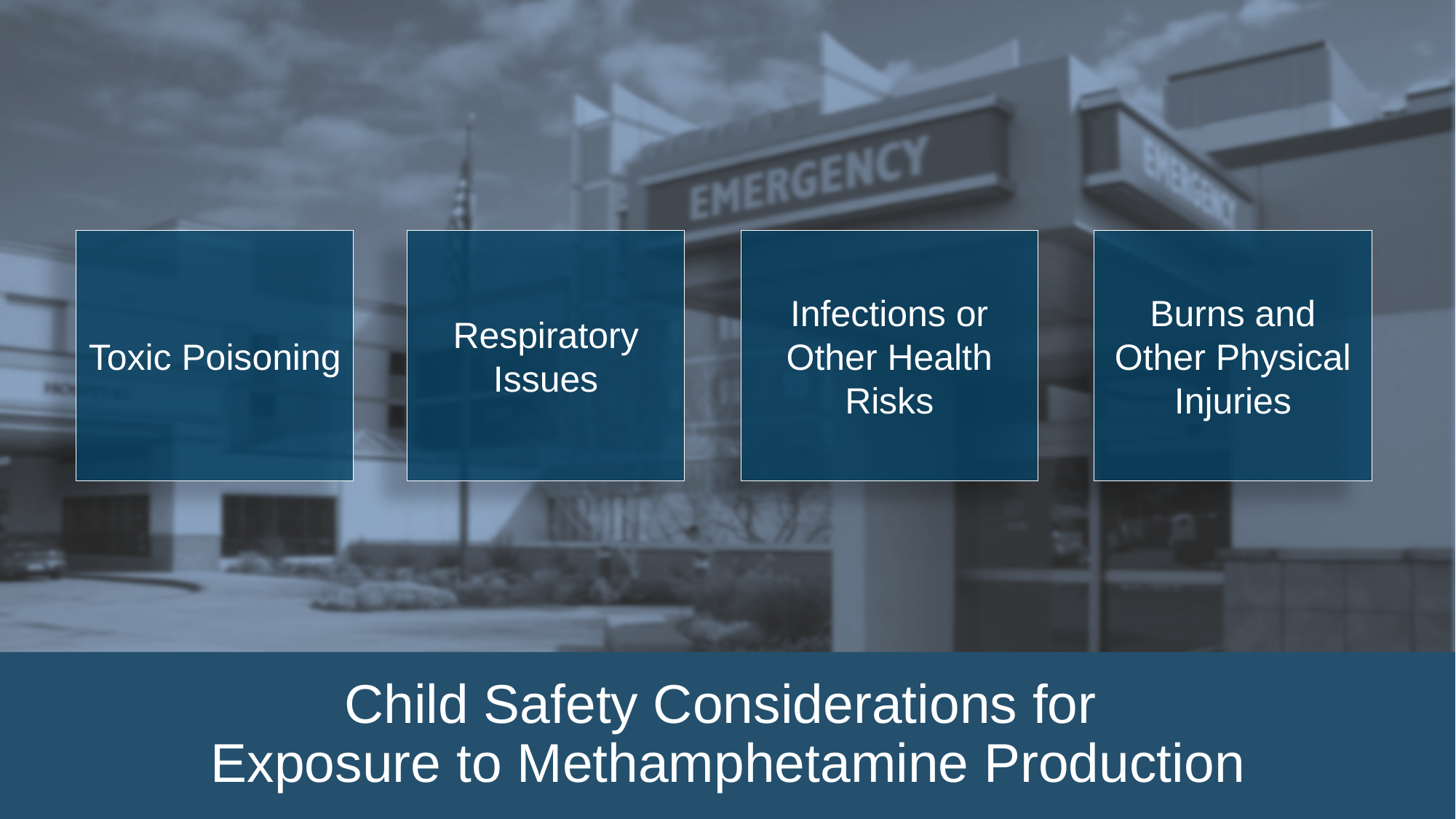

Toxic Poisoning
Respiratory Issues
Infections or Other Health Risks
Burns and Other Physical Injuries
Child Safety Considerations for
Exposure to Methamphetamine Production